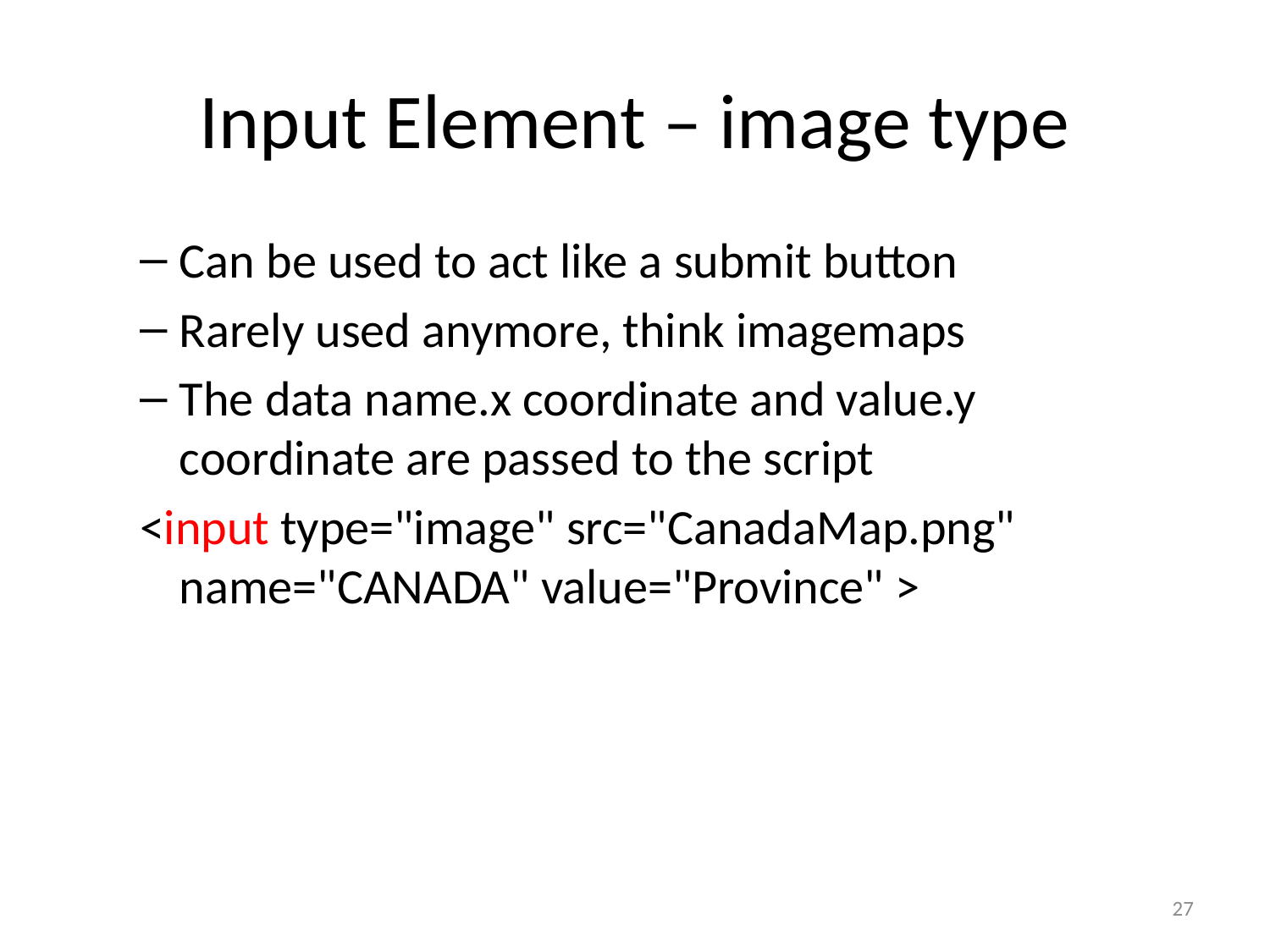

# Input Element – image type
Can be used to act like a submit button
Rarely used anymore, think imagemaps
The data name.x coordinate and value.y coordinate are passed to the script
<input type="image" src="CanadaMap.png" name="CANADA" value="Province" >
27